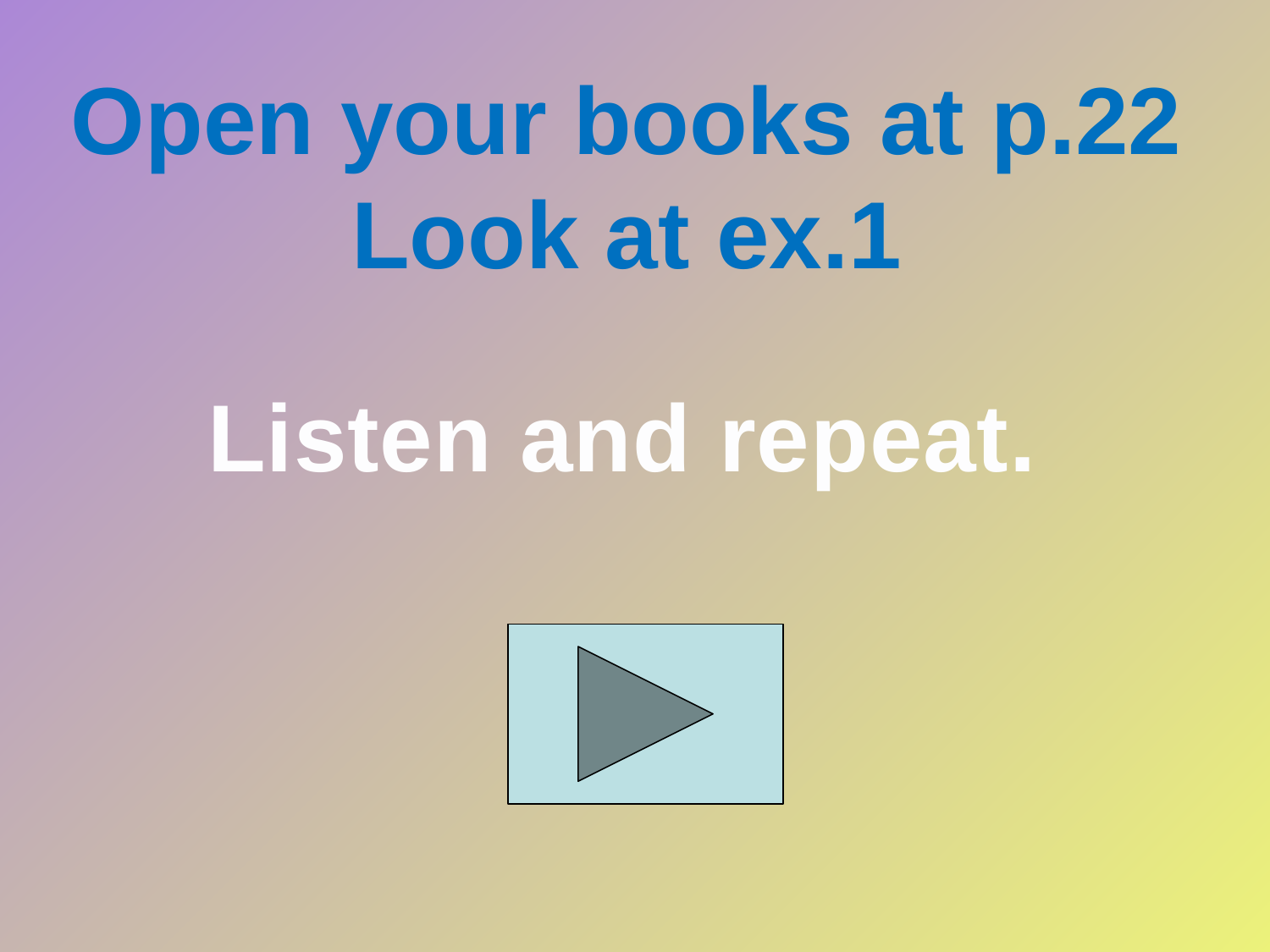

Open your books at p.22
Look at ex.1
Listen and repeat.